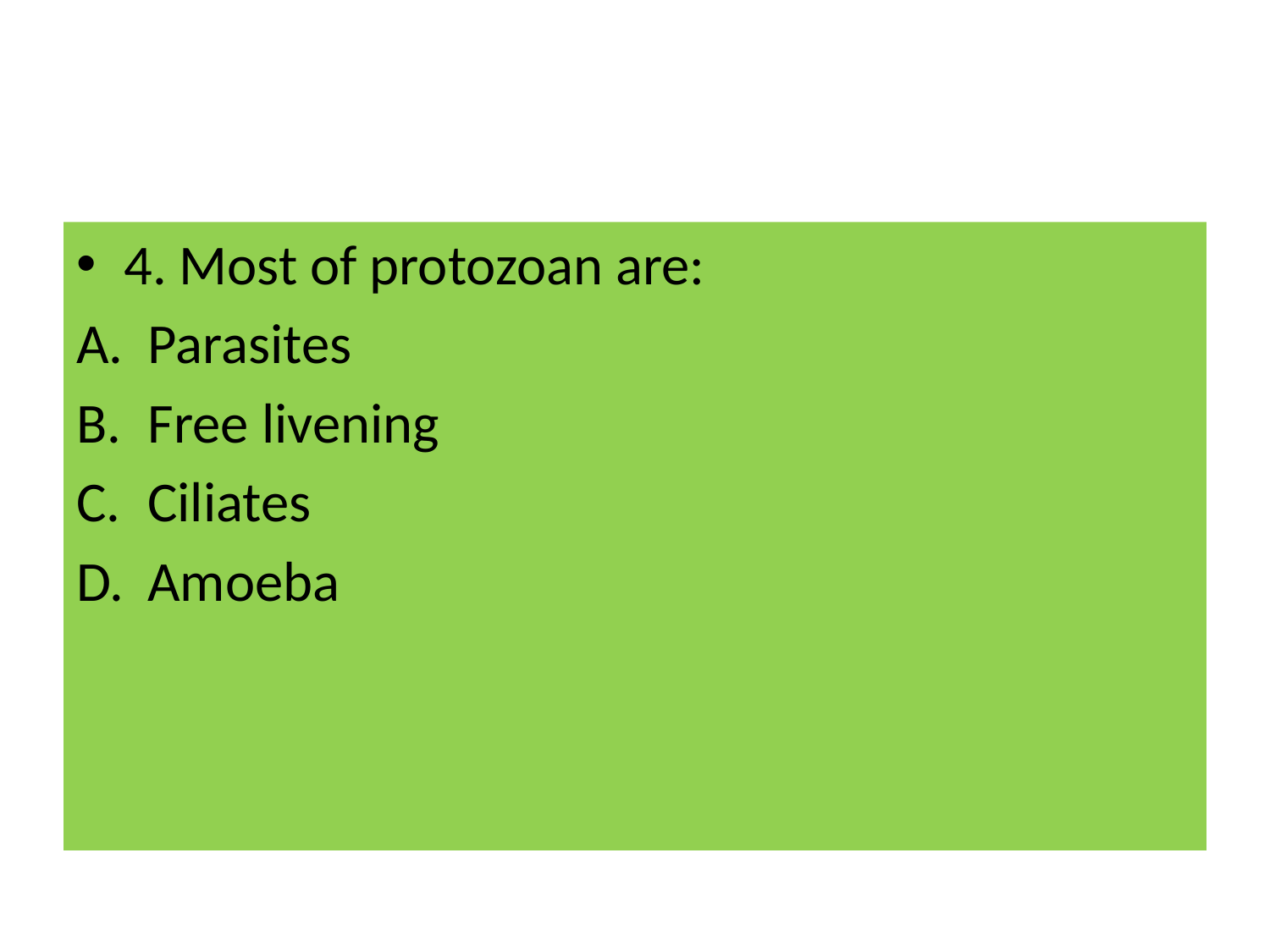

#
4. Most of protozoan are:
Parasites
Free livening
Ciliates
Amoeba